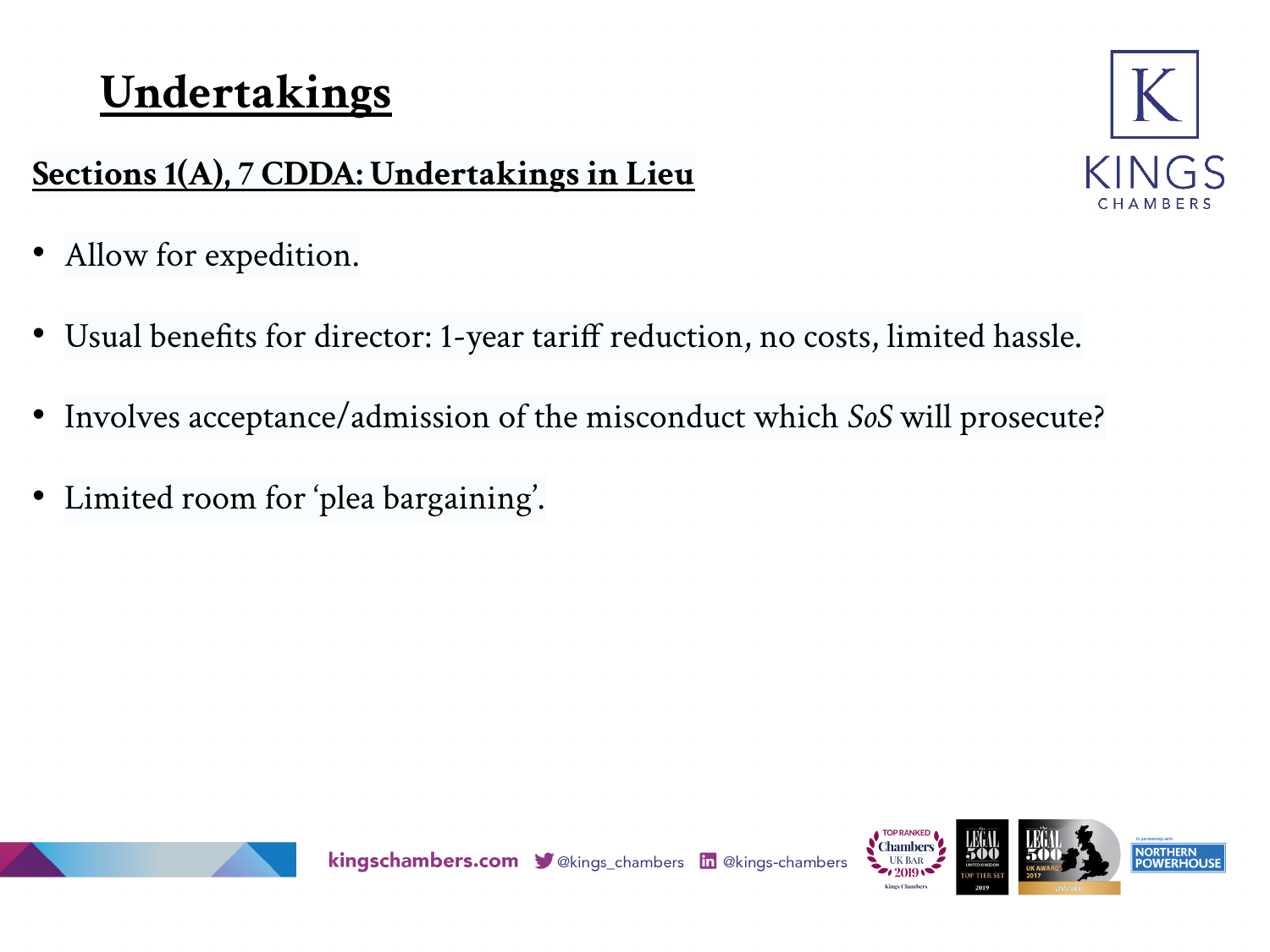

# Undertakings
Sections 1(A), 7 CDDA: Undertakings in Lieu
Allow for expedition.
Usual benefits for director: 1-year tariff reduction, no costs, limited hassle.
Involves acceptance/admission of the misconduct which SoS will prosecute?
Limited room for ‘plea bargaining’.